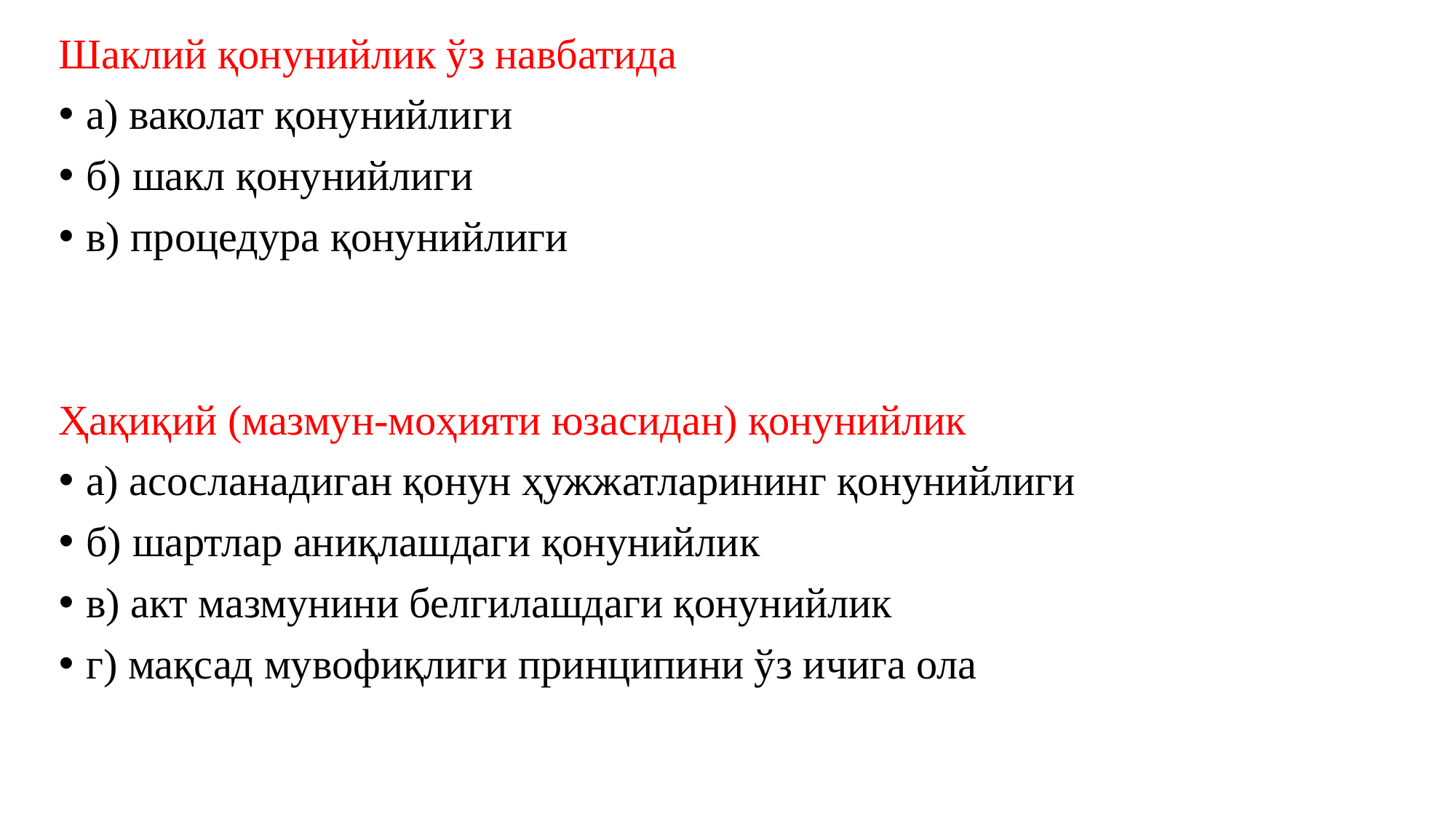

Шаклий қонунийлик ўз навбатида
а) ваколат қонунийлиги
б) шакл қонунийлиги
в) процедура қонунийлиги

Ҳақиқий (мазмун-моҳияти юзасидан) қонунийлик
а) асосланадиган қонун ҳужжатларининг қонунийлиги
б) шартлар аниқлашдаги қонунийлик
в) акт мазмунини белгилашдаги қонунийлик
г) мақсад мувофиқлиги принципини ўз ичига ола